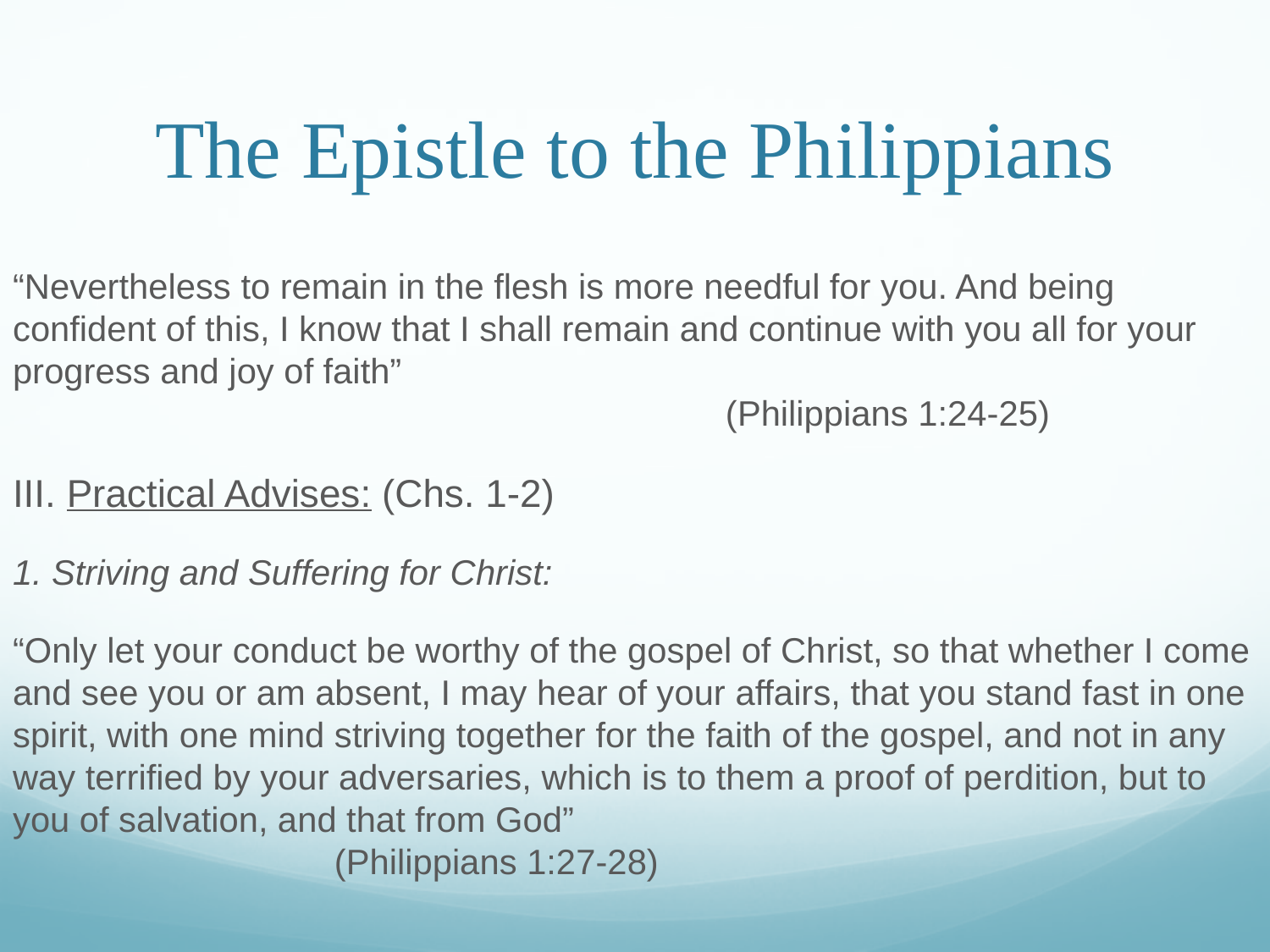

# The Epistle to the Philippians
“Nevertheless to remain in the flesh is more needful for you. And being confident of this, I know that I shall remain and continue with you all for your progress and joy of faith”							        				        (Philippians 1:24-25)
III. Practical Advises: (Chs. 1-2)
1. Striving and Suffering for Christ:
“Only let your conduct be worthy of the gospel of Christ, so that whether I come and see you or am absent, I may hear of your affairs, that you stand fast in one spirit, with one mind striving together for the faith of the gospel, and not in any way terrified by your adversaries, which is to them a proof of perdition, but to you of salvation, and that from God”						                    (Philippians 1:27-28)